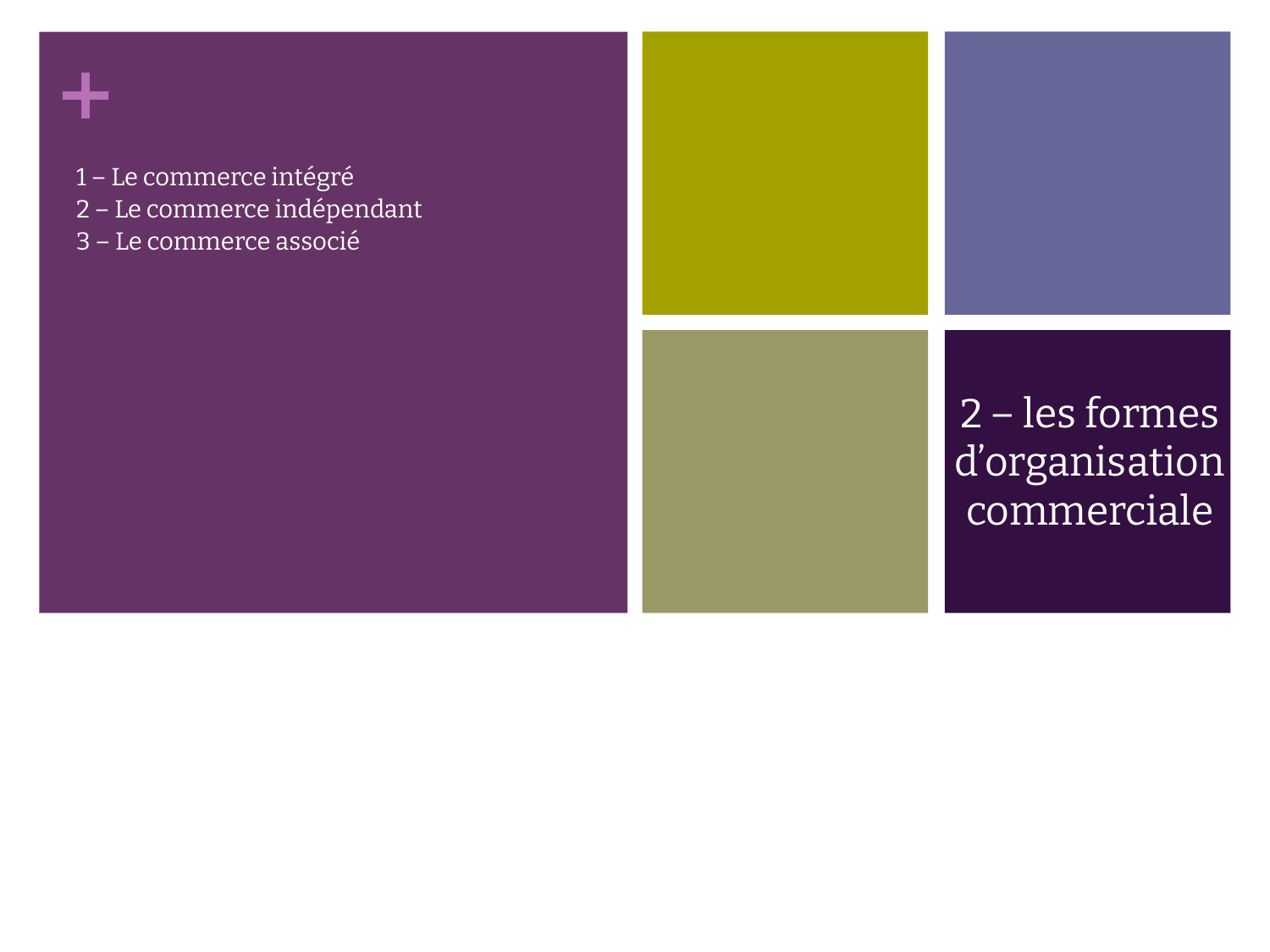

1 – Le commerce intégré
2 – Le commerce indépendant
3 – Le commerce associé
# 2 – les formes d’organisation commerciale
148